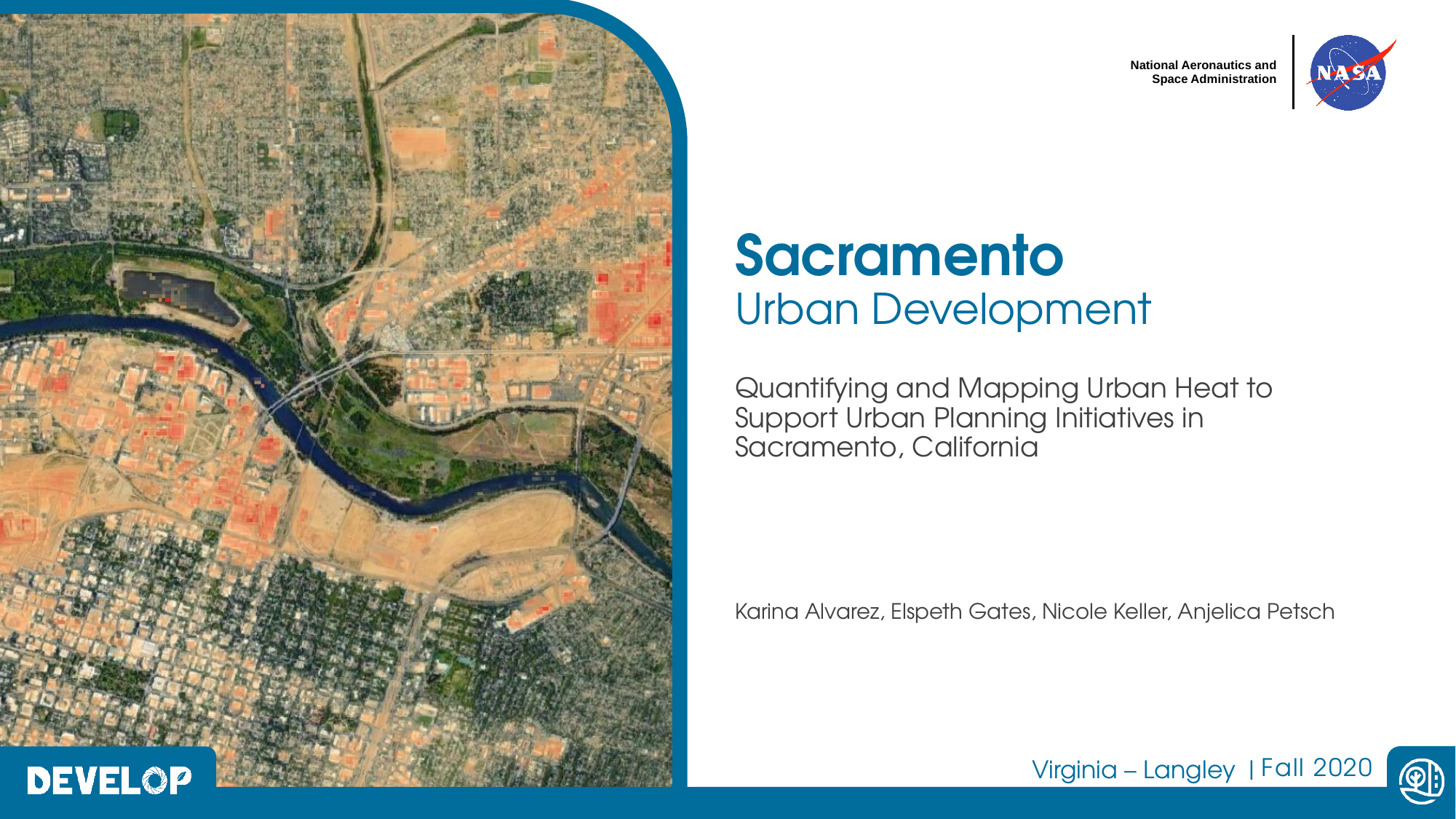

Sacramento
Urban Development
Quantifying and Mapping Urban Heat to Support Urban Planning Initiatives in Sacramento, California
Karina Alvarez, Elspeth Gates, Nicole Keller, Anjelica Petsch
           Virginia – Langley